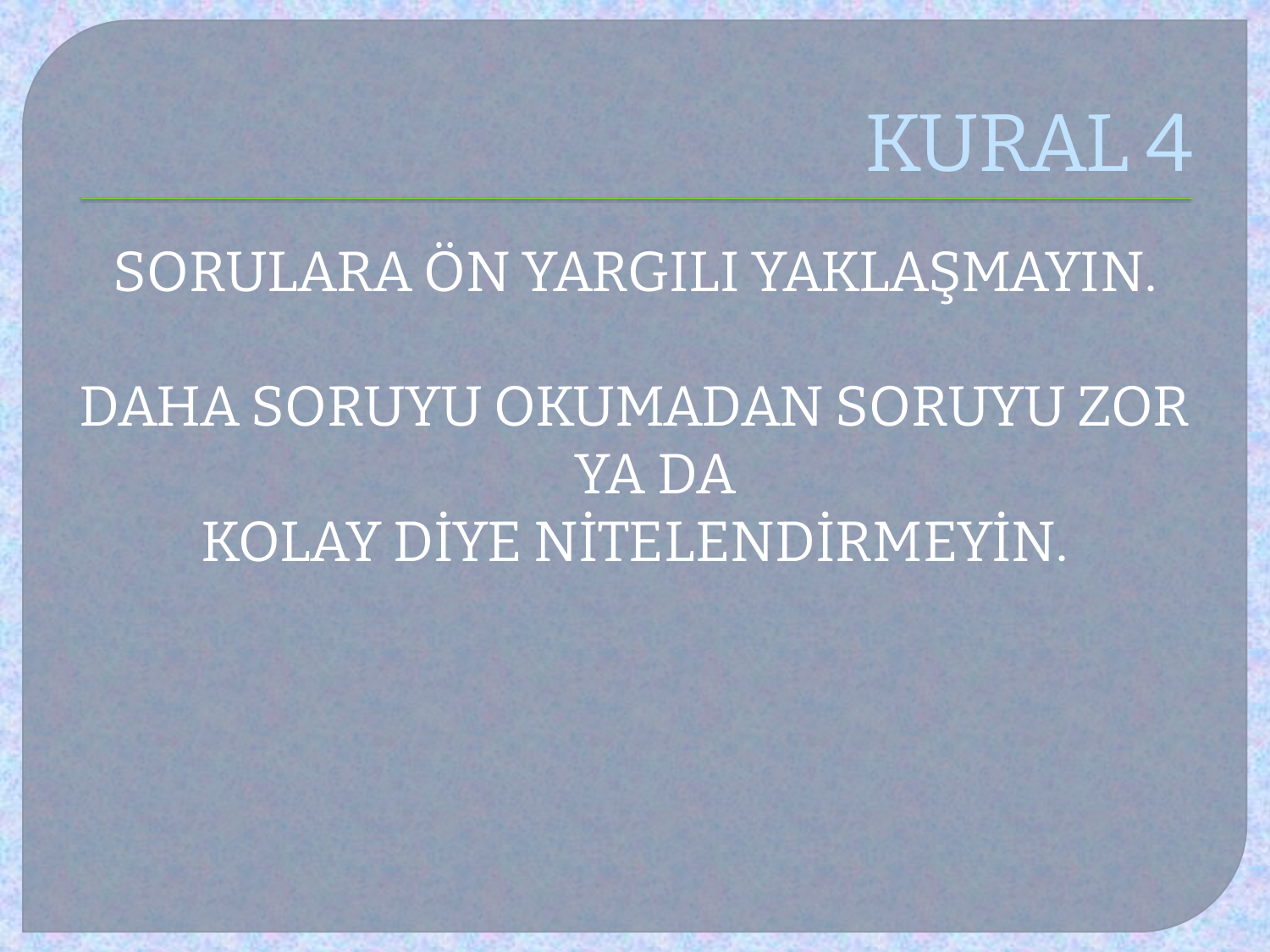

# KURAL 4
SORULARA ÖN YARGILI YAKLAŞMAYIN.

DAHA SORUYU OKUMADAN SORUYU ZOR YA DA
KOLAY DİYE NİTELENDİRMEYİN.